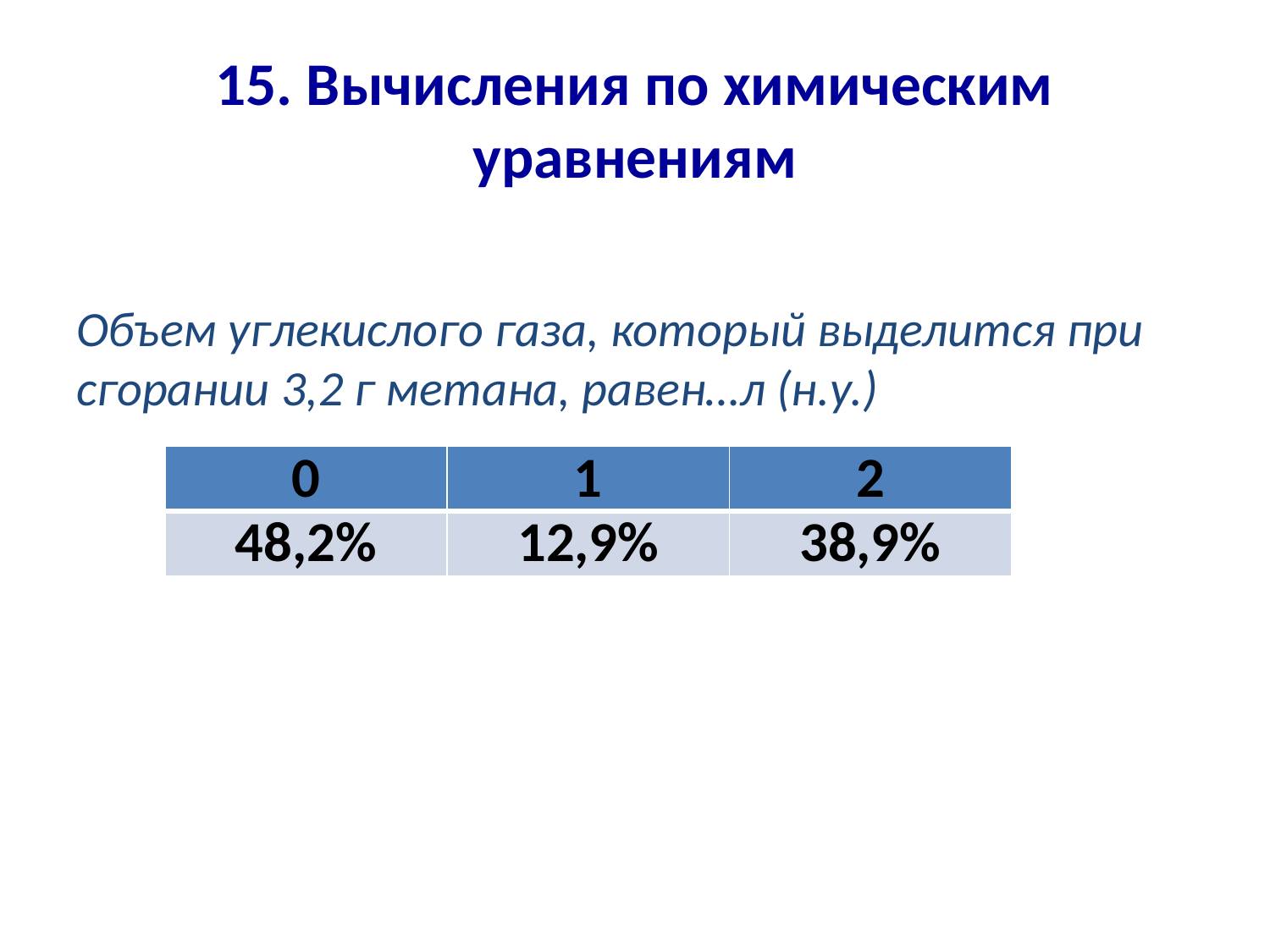

# 15. Вычисления по химическим уравнениям

Объем углекислого газа, который выделится при сгорании 3,2 г метана, равен…л (н.у.)

| 0 | 1 | 2 |
| --- | --- | --- |
| 48,2% | 12,9% | 38,9% |